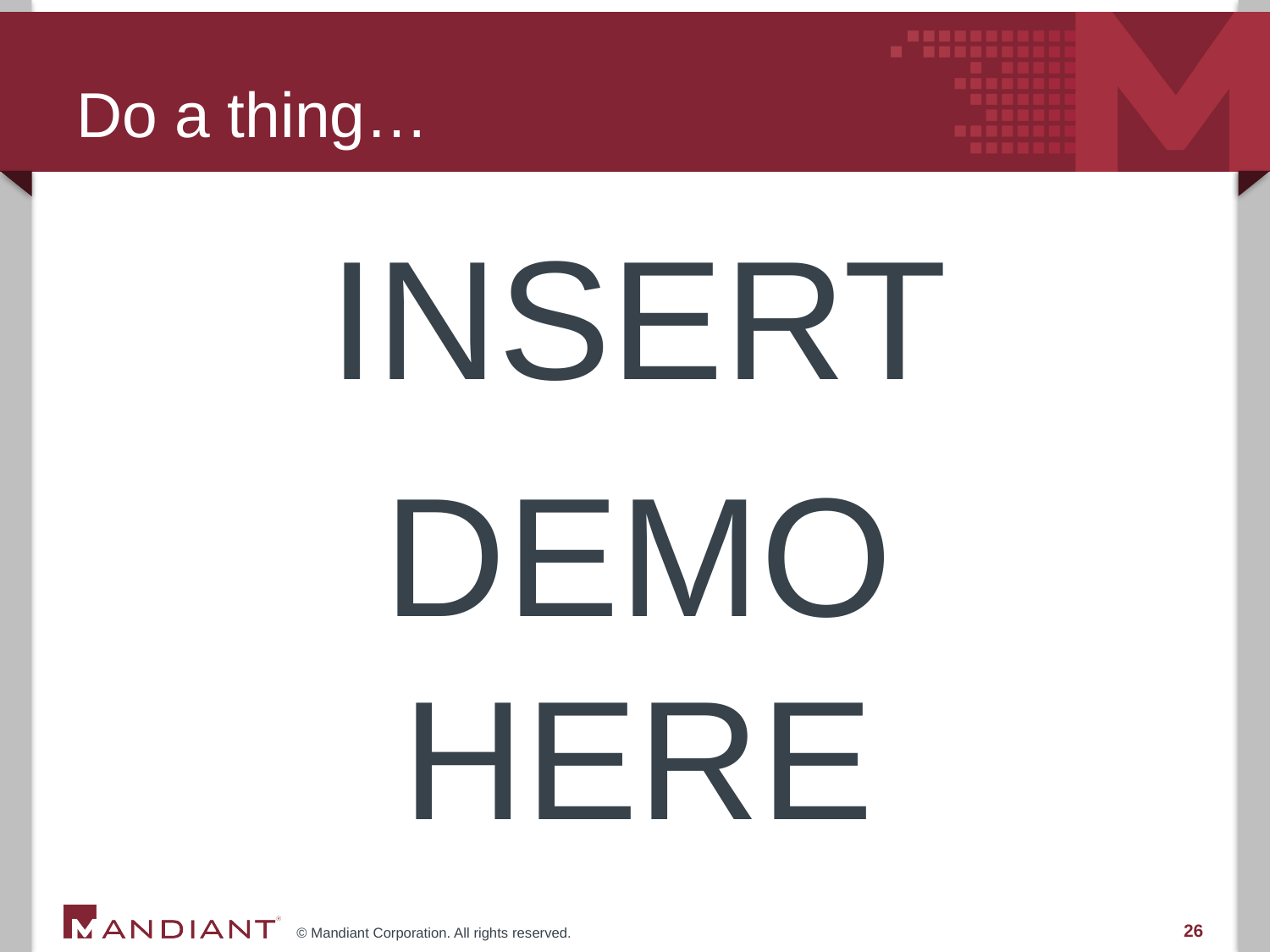

# Do a thing…
INSERT
DEMO
HERE
26